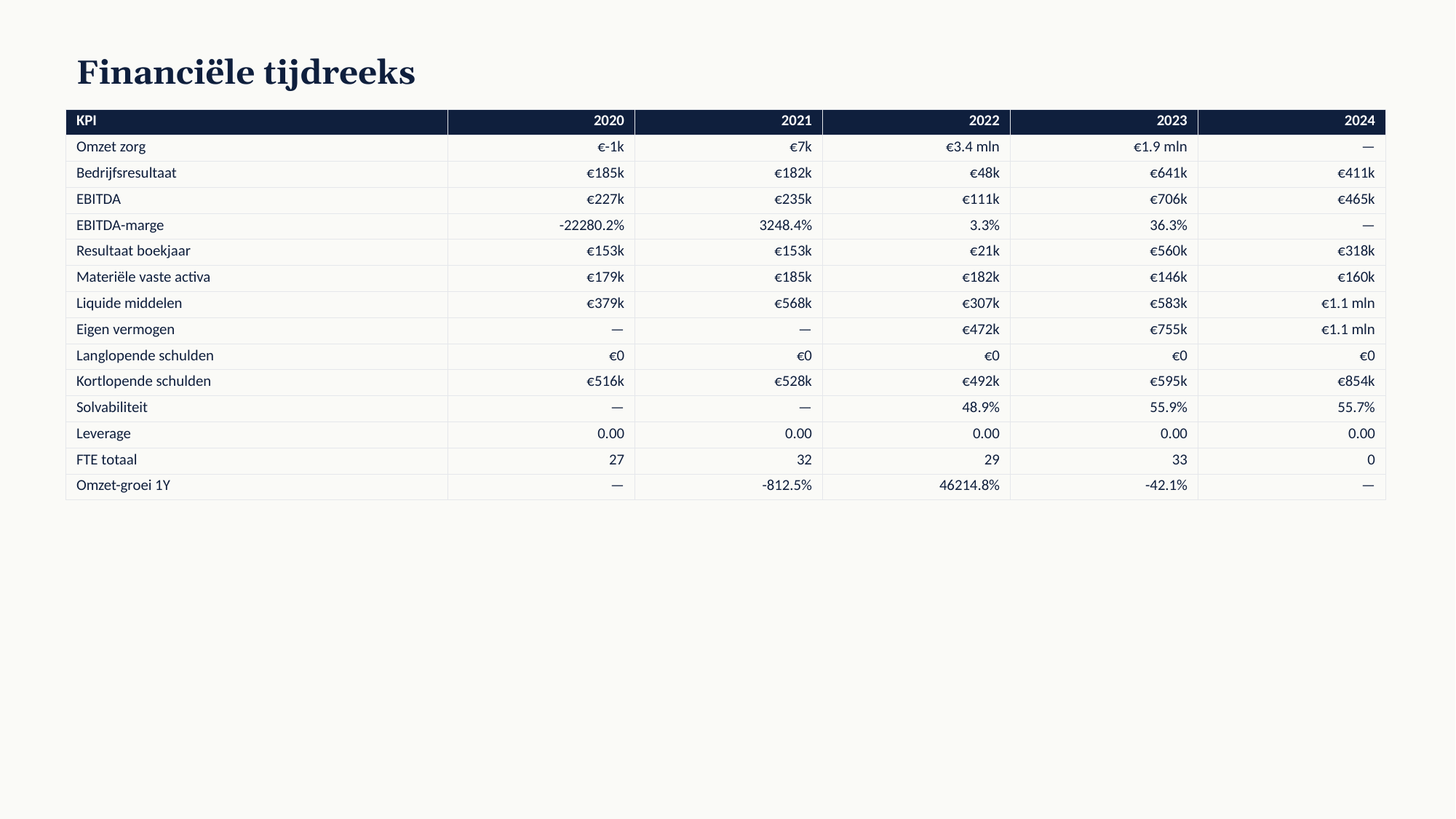

Financiële tijdreeks
| KPI | 2020 | 2021 | 2022 | 2023 | 2024 |
| --- | --- | --- | --- | --- | --- |
| Omzet zorg | €-1k | €7k | €3.4 mln | €1.9 mln | — |
| Bedrijfsresultaat | €185k | €182k | €48k | €641k | €411k |
| EBITDA | €227k | €235k | €111k | €706k | €465k |
| EBITDA-marge | -22280.2% | 3248.4% | 3.3% | 36.3% | — |
| Resultaat boekjaar | €153k | €153k | €21k | €560k | €318k |
| Materiële vaste activa | €179k | €185k | €182k | €146k | €160k |
| Liquide middelen | €379k | €568k | €307k | €583k | €1.1 mln |
| Eigen vermogen | — | — | €472k | €755k | €1.1 mln |
| Langlopende schulden | €0 | €0 | €0 | €0 | €0 |
| Kortlopende schulden | €516k | €528k | €492k | €595k | €854k |
| Solvabiliteit | — | — | 48.9% | 55.9% | 55.7% |
| Leverage | 0.00 | 0.00 | 0.00 | 0.00 | 0.00 |
| FTE totaal | 27 | 32 | 29 | 33 | 0 |
| Omzet-groei 1Y | — | -812.5% | 46214.8% | -42.1% | — |